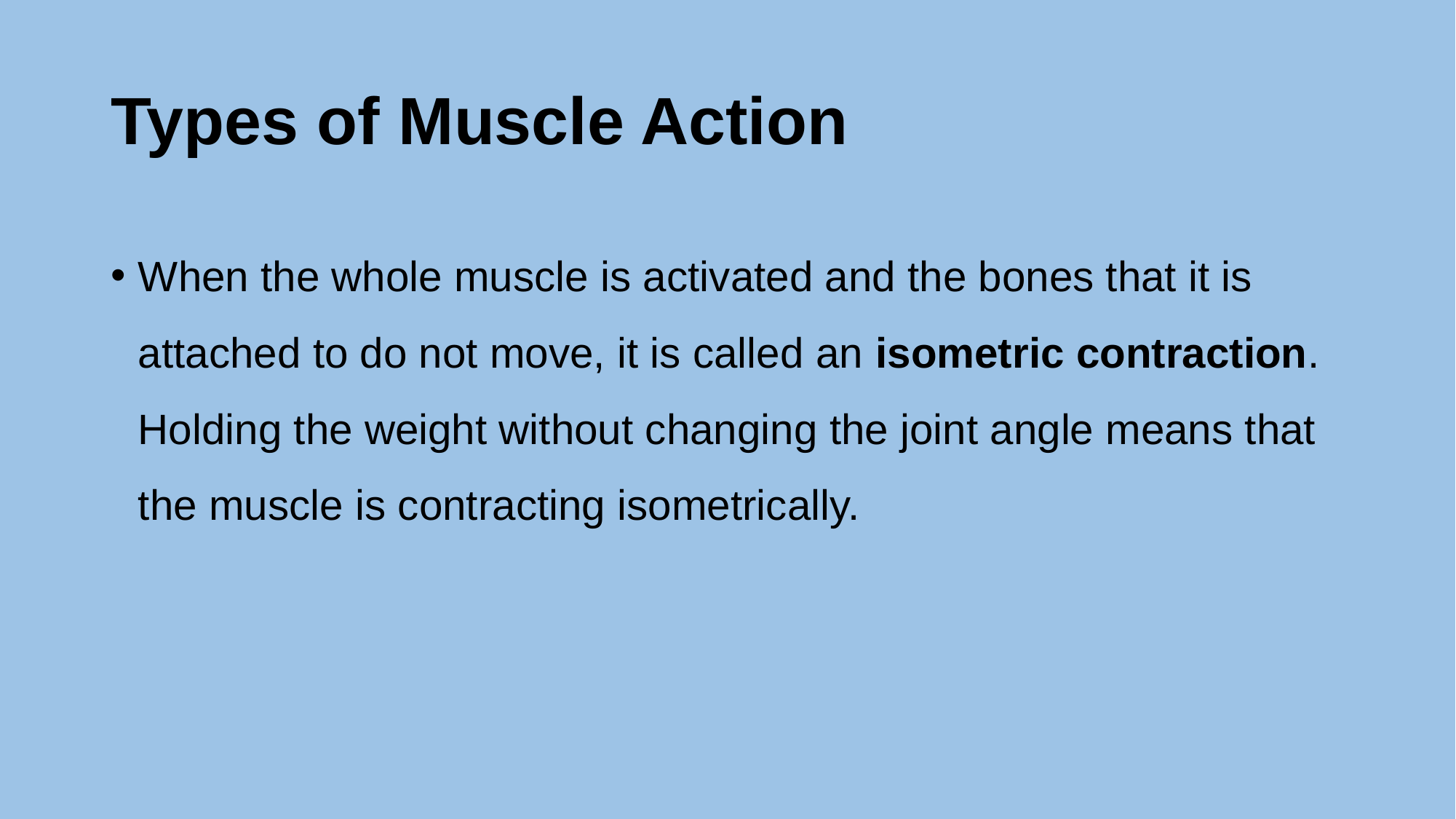

# Types of Muscle Action
When the whole muscle is activated and the bones that it is attached to do not move, it is called an isometric contraction. Holding the weight without changing the joint angle means that the muscle is contracting isometrically.